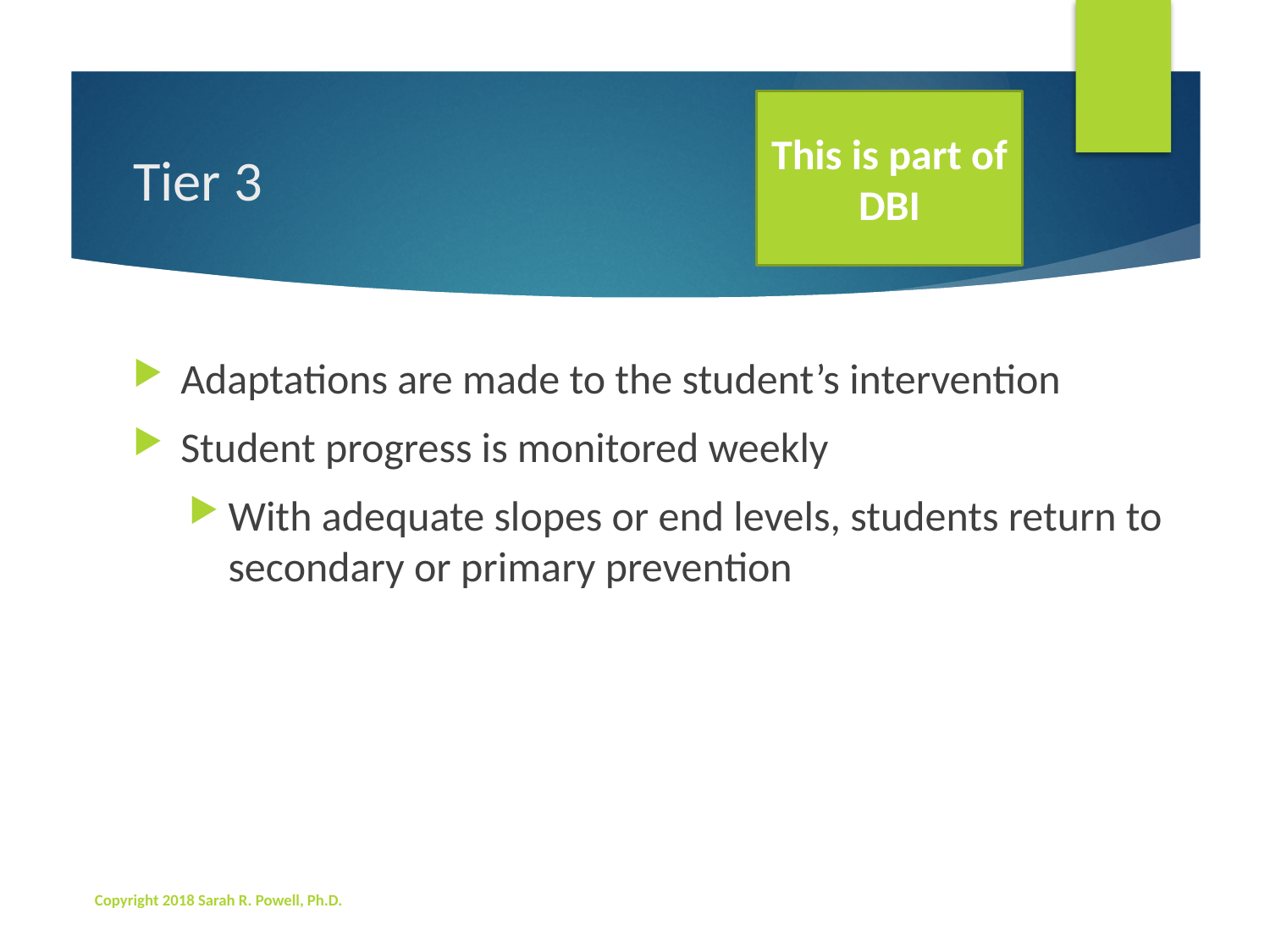

This is part of DBI
# Tier 3
Adaptations are made to the student’s intervention
Student progress is monitored weekly
With adequate slopes or end levels, students return to secondary or primary prevention
Copyright 2018 Sarah R. Powell, Ph.D.